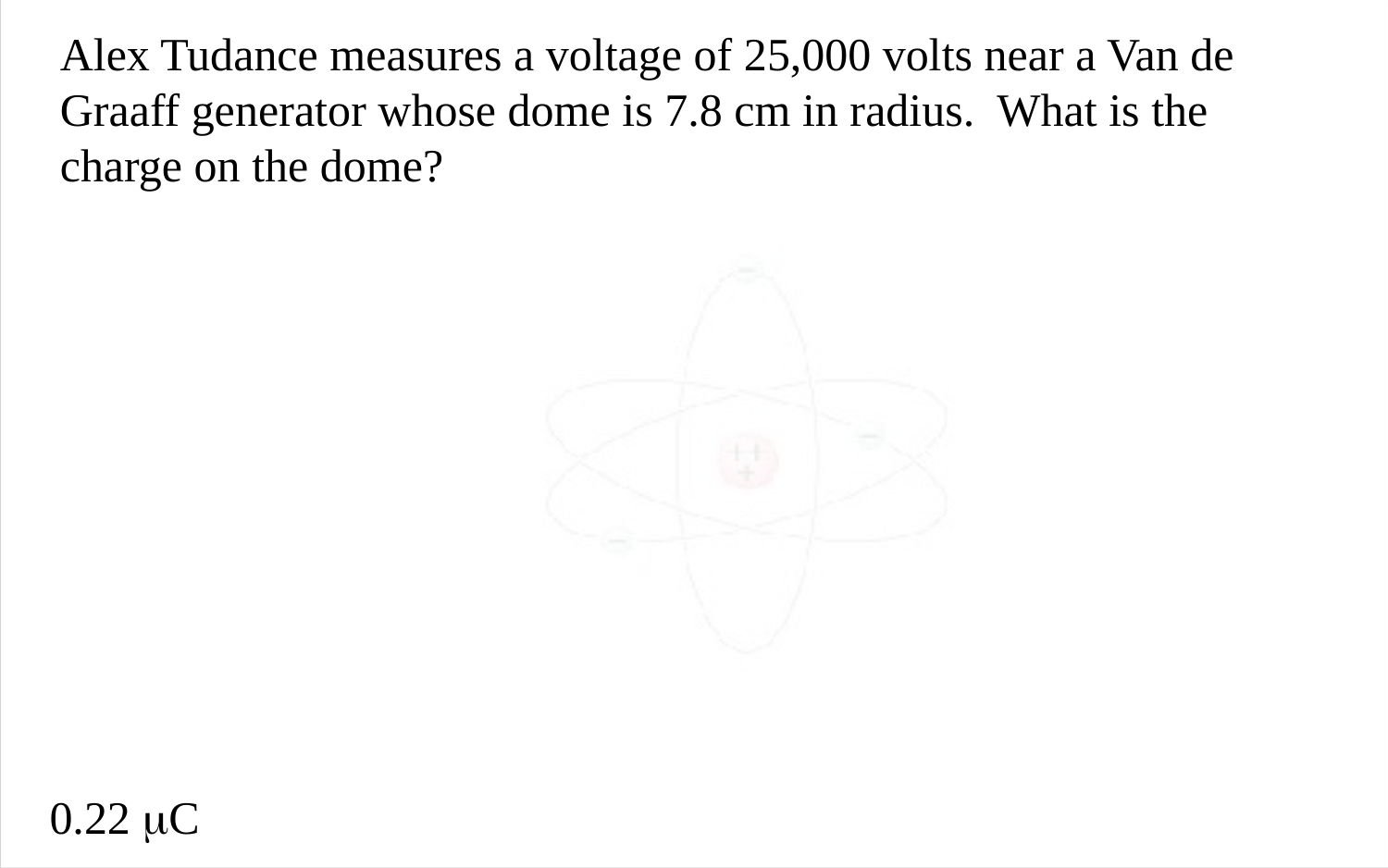

Alex Tudance measures a voltage of 25,000 volts near a Van de Graaff generator whose dome is 7.8 cm in radius.  What is the charge on the dome?
 0.22 μC